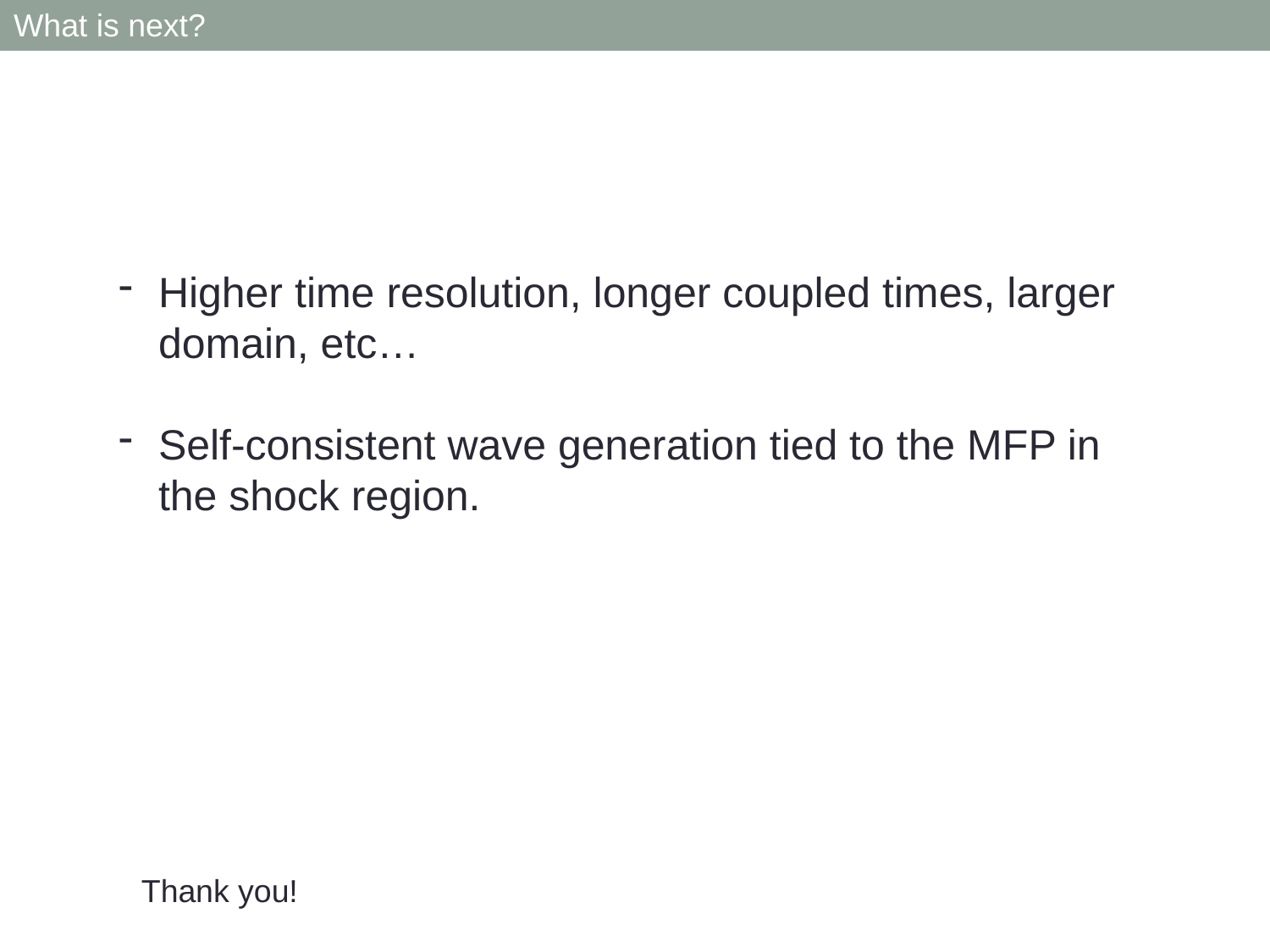

What is next?
Higher time resolution, longer coupled times, larger domain, etc…

Self-consistent wave generation tied to the MFP in the shock region.
Thank you!